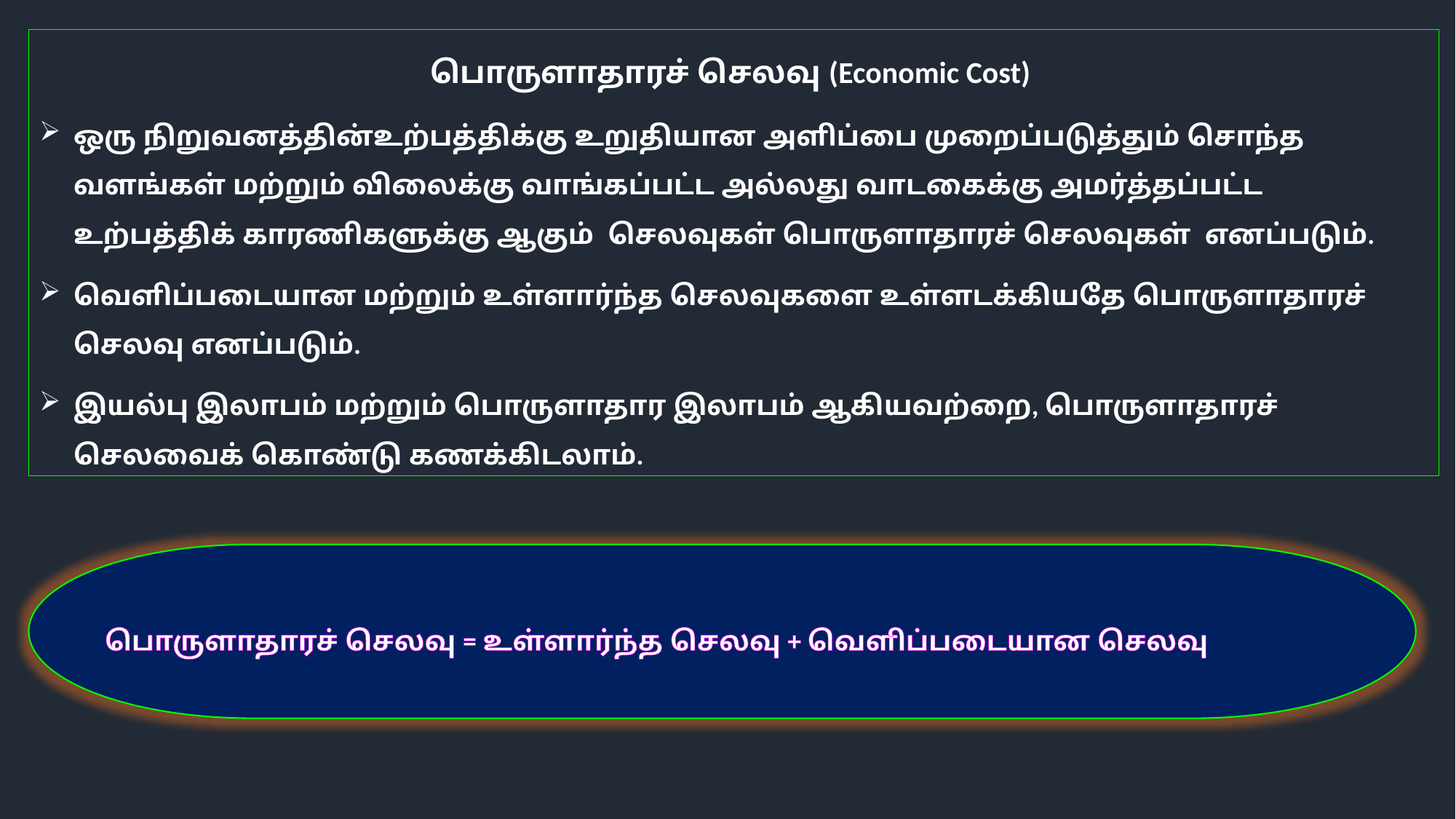

பொருளாதாரச் செலவு (Economic Cost)
ஒரு நிறுவனத்தின்உற்பத்திக்கு உறுதியான அளிப்பை முறைப்படுத்தும் சொந்த வளங்கள் மற்றும் விலைக்கு வாங்கப்பட்ட அல்லது வாடகைக்கு அமர்த்தப்பட்ட உற்பத்திக் காரணிகளுக்கு ஆகும்  செலவுகள் பொருளாதாரச் செலவுகள்  எனப்படும்.
வெளிப்படையான மற்றும் உள்ளார்ந்த செலவுகளை உள்ளடக்கியதே பொருளாதாரச் செலவு எனப்படும்.
இயல்பு இலாபம் மற்றும் பொருளாதார இலாபம் ஆகியவற்றை, பொருளாதாரச் செலவைக் கொண்டு கணக்கிடலாம்.
பொருளாதாரச் செலவு = உள்ளார்ந்த செலவு + வெளிப்படையான செலவு